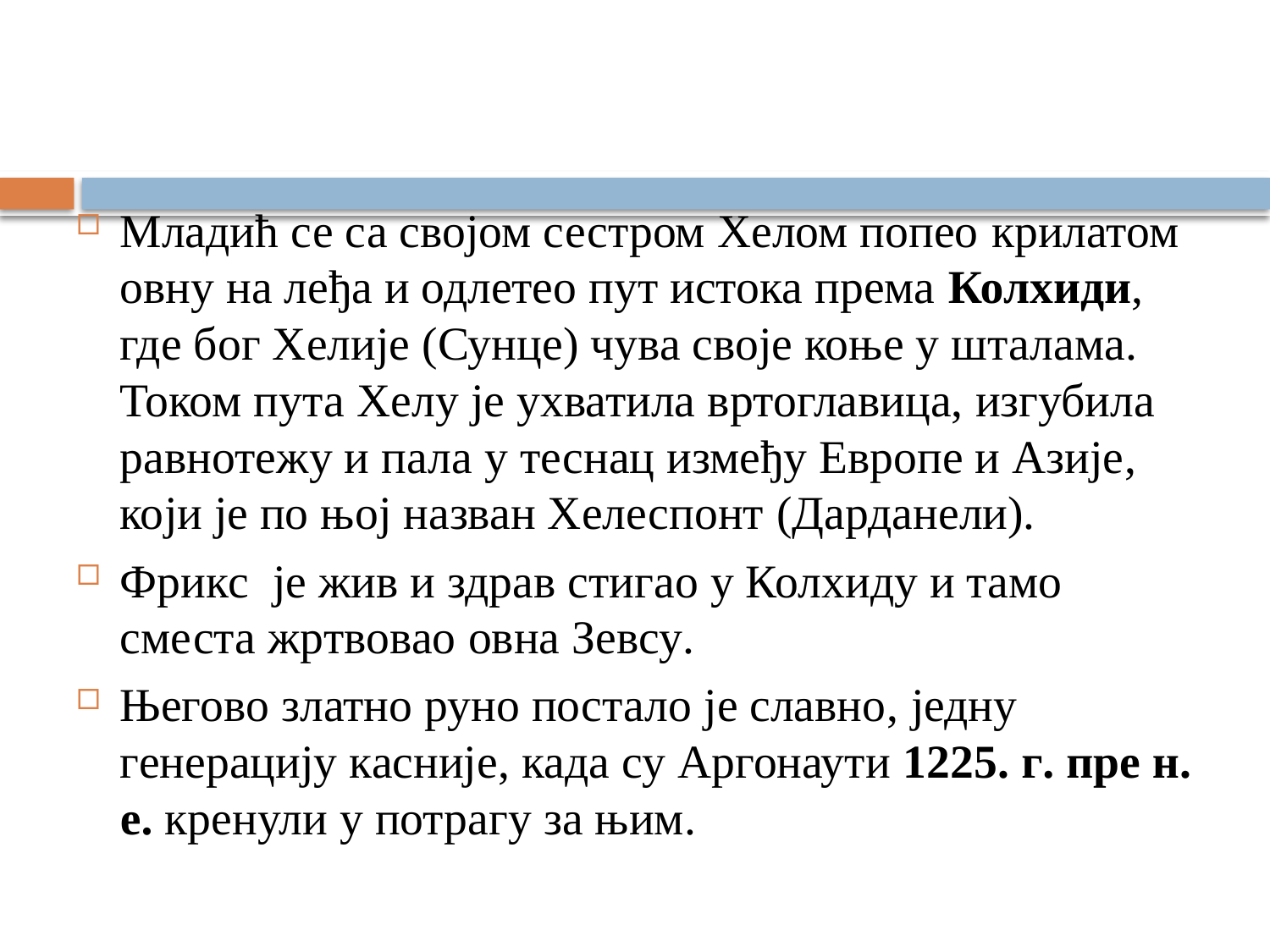

Младић се са својом сестром Хелом попео крилатом овну на леђа и одлетео пут истока према Колхиди, где бог Хелије (Сунце) чува своје коње у шталама. Током пута Хелу је ухватила вртоглавица, изгубила равнотежу и пала у теснац између Европе и Азије, који је по њој назван Хелеспонт (Дарданели).
Фрикс  је жив и здрав стигао у Колхиду и тамо сместа жртвовао овна Зевсу.
Његово златно руно постало је славно, једну генерацију касније, када су Аргонаути 1225. г. пре н. е. кренули у потрагу за њим.